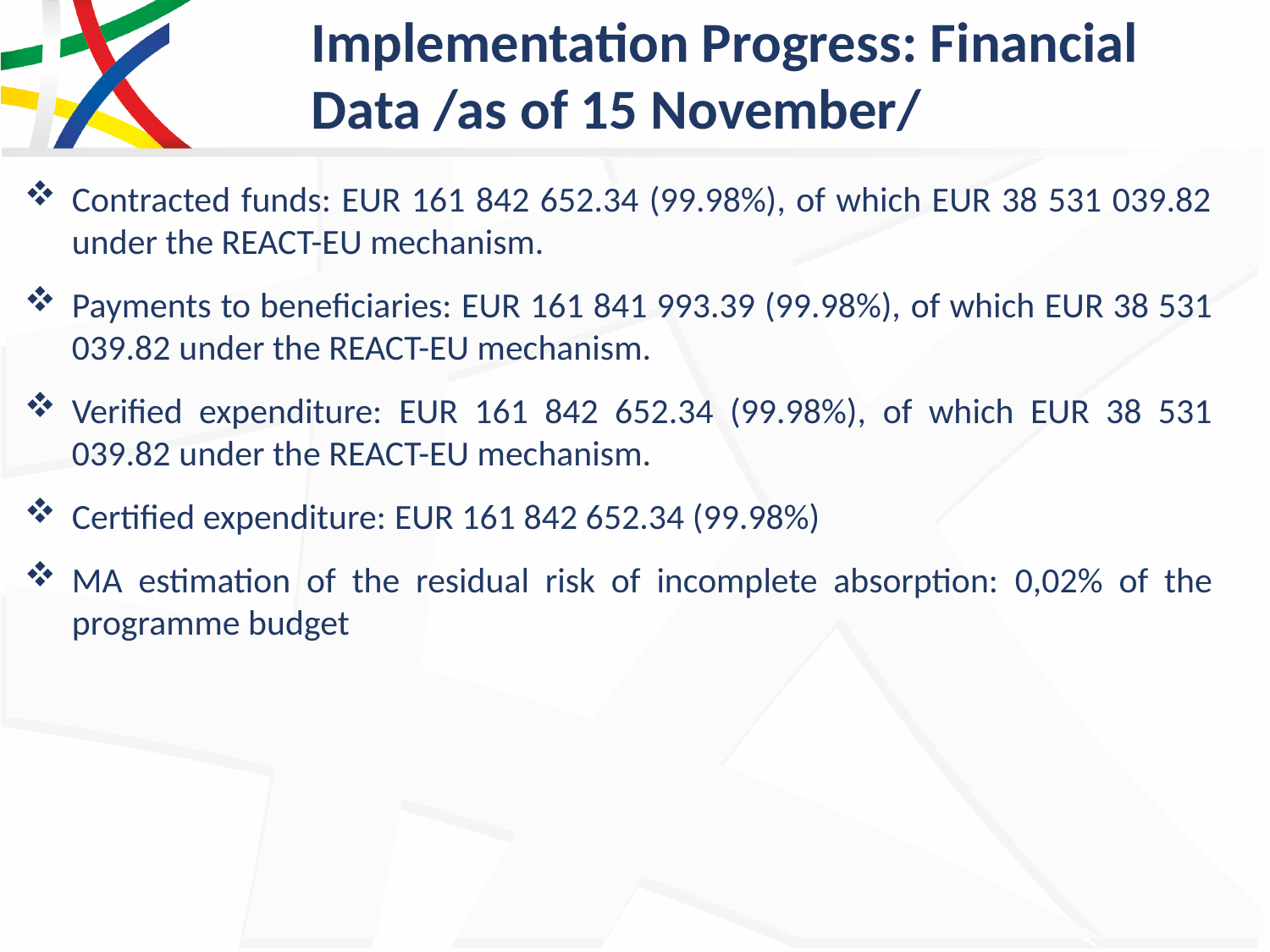

# Implementation Progress: Financial Data /as of 15 November/
Contracted funds: EUR 161 842 652.34 (99.98%), of which EUR 38 531 039.82 under the REACT-EU mechanism.
Payments to beneficiaries: ЕUR 161 841 993.39 (99.98%), of which ЕUR 38 531 039.82 under the REACT-EU mechanism.
Verified expenditure: ЕUR 161 842 652.34 (99.98%), of which ЕUR 38 531 039.82 under the REACT-EU mechanism.
Certified expenditure: ЕUR 161 842 652.34 (99.98%)
MA estimation of the residual risk of incomplete absorption: 0,02% of the programme budget